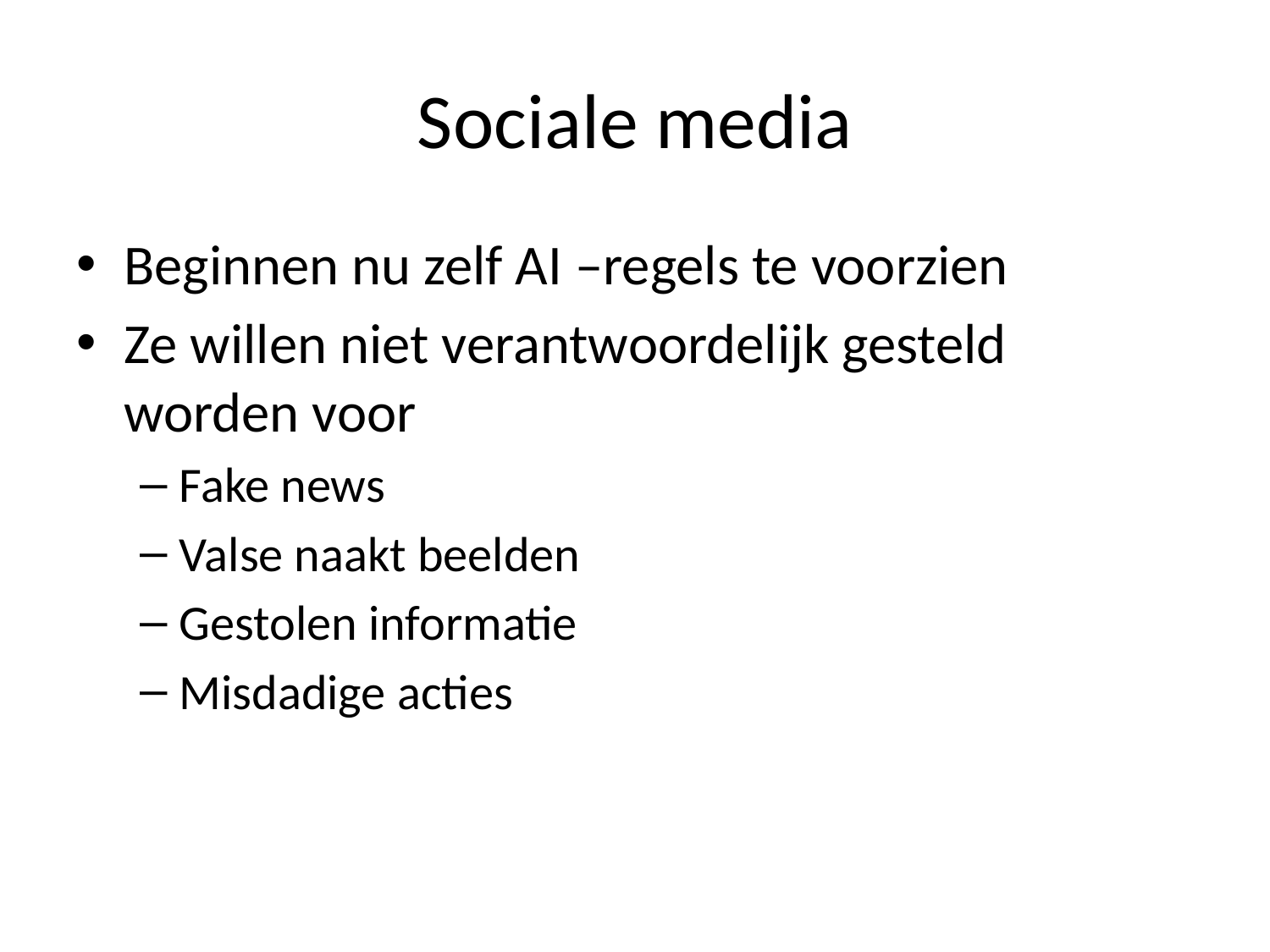

# Sociale media
Beginnen nu zelf AI –regels te voorzien
Ze willen niet verantwoordelijk gesteld worden voor
Fake news
Valse naakt beelden
Gestolen informatie
Misdadige acties